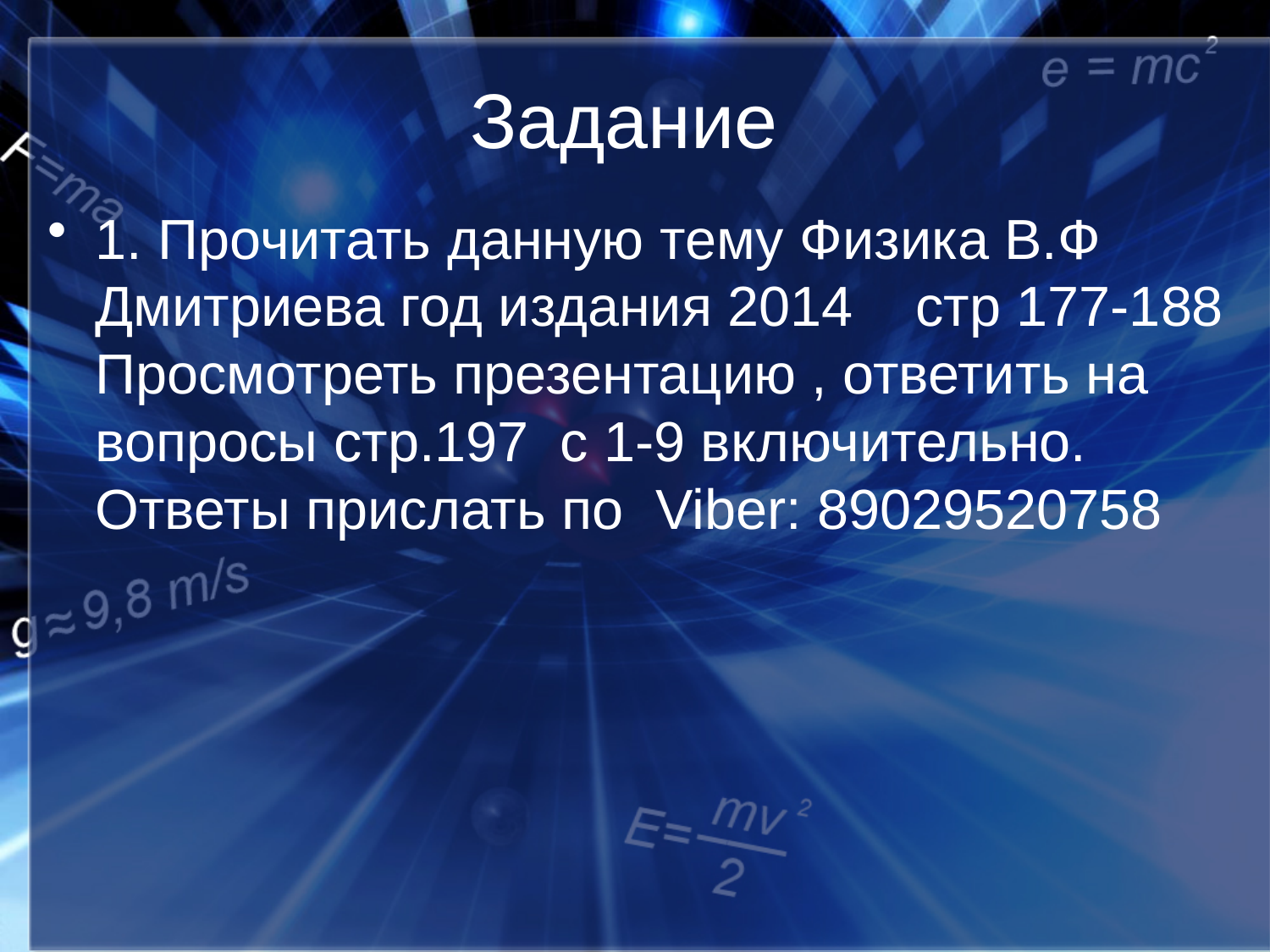

Задание
1. Прочитать данную тему Физика В.Ф Дмитриева год издания 2014    стр 177-188  Просмотреть презентацию , ответить на вопросы стр.197  с 1-9 включительно.  Ответы прислать по  Viber: 89029520758